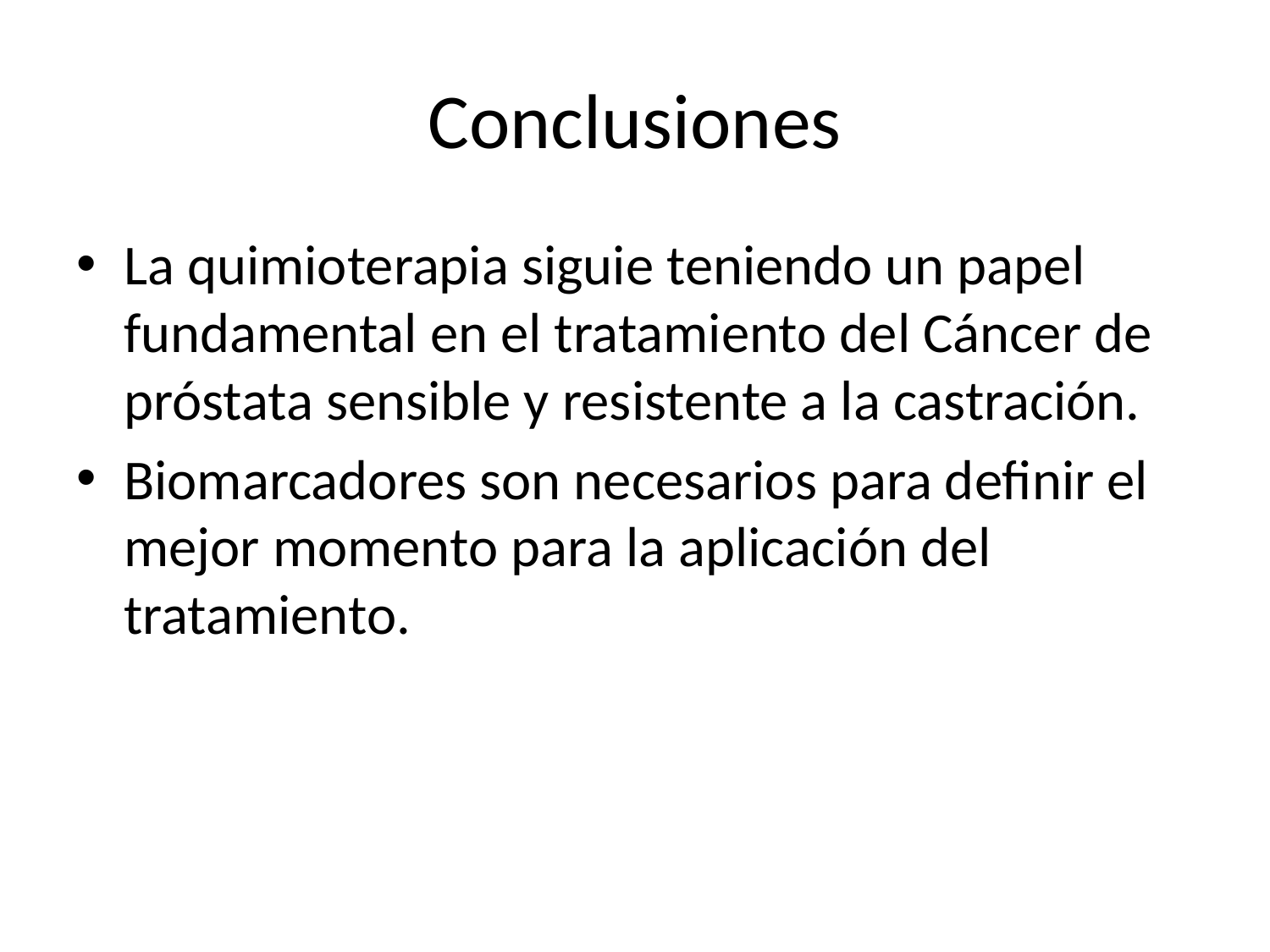

# Conclusiones
La quimioterapia siguie teniendo un papel fundamental en el tratamiento del Cáncer de próstata sensible y resistente a la castración.
Biomarcadores son necesarios para definir el mejor momento para la aplicación del tratamiento.